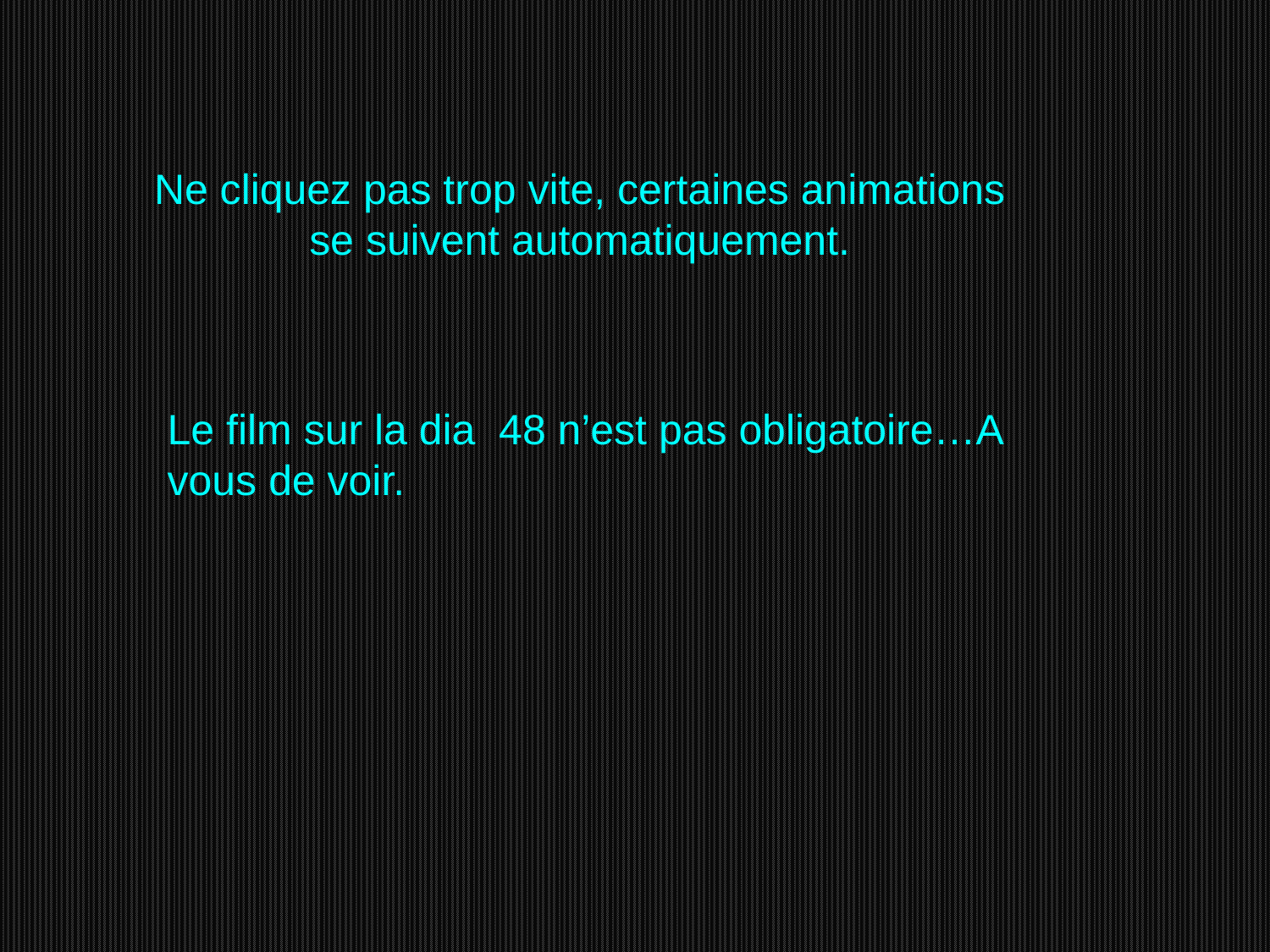

Ne cliquez pas trop vite, certaines animations se suivent automatiquement.
Le film sur la dia  48 n’est pas obligatoire…A vous de voir.